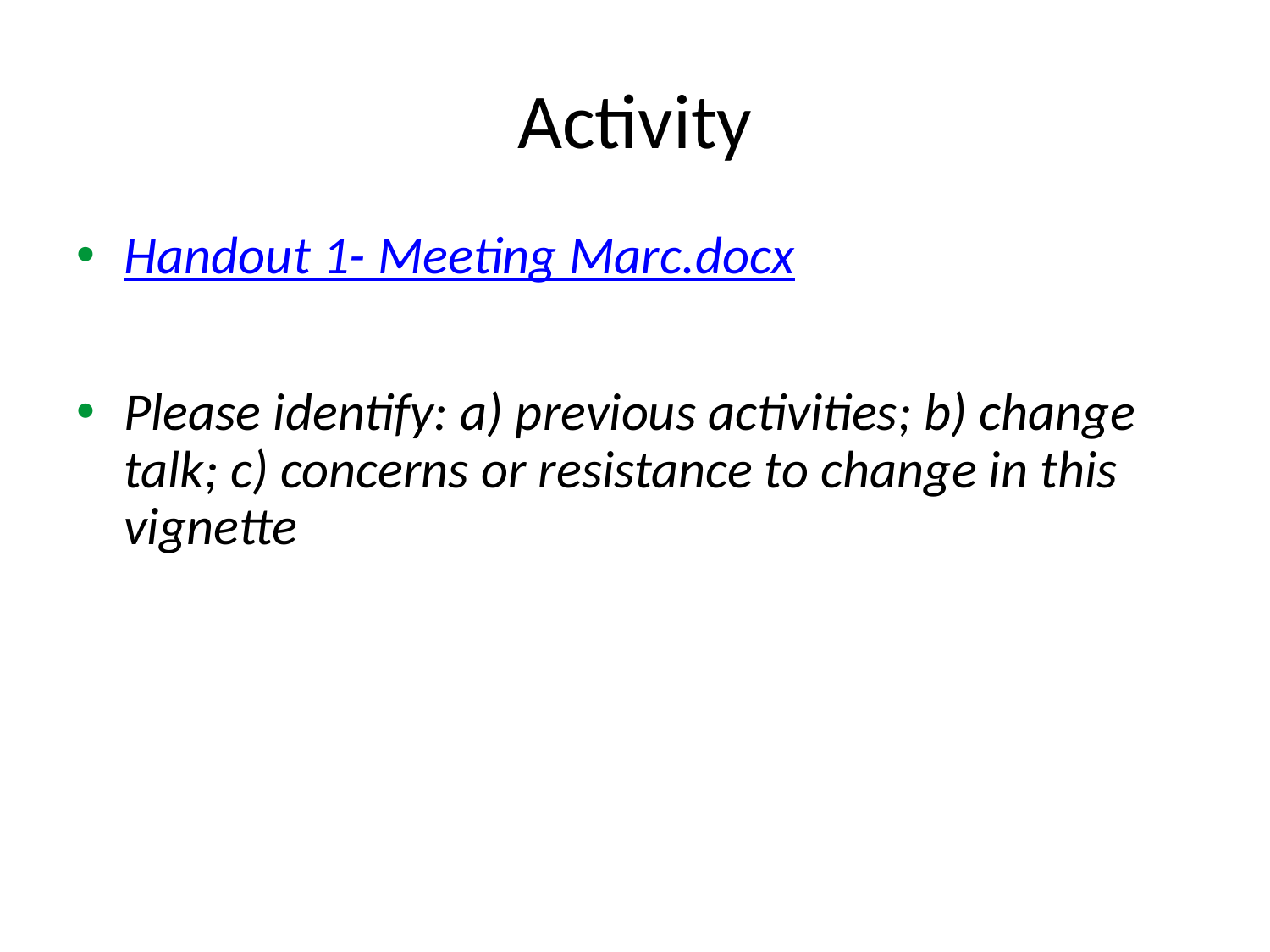

# Activity
Handout 1- Meeting Marc.docx

Please identify: a) previous activities; b) change talk; c) concerns or resistance to change in this vignette